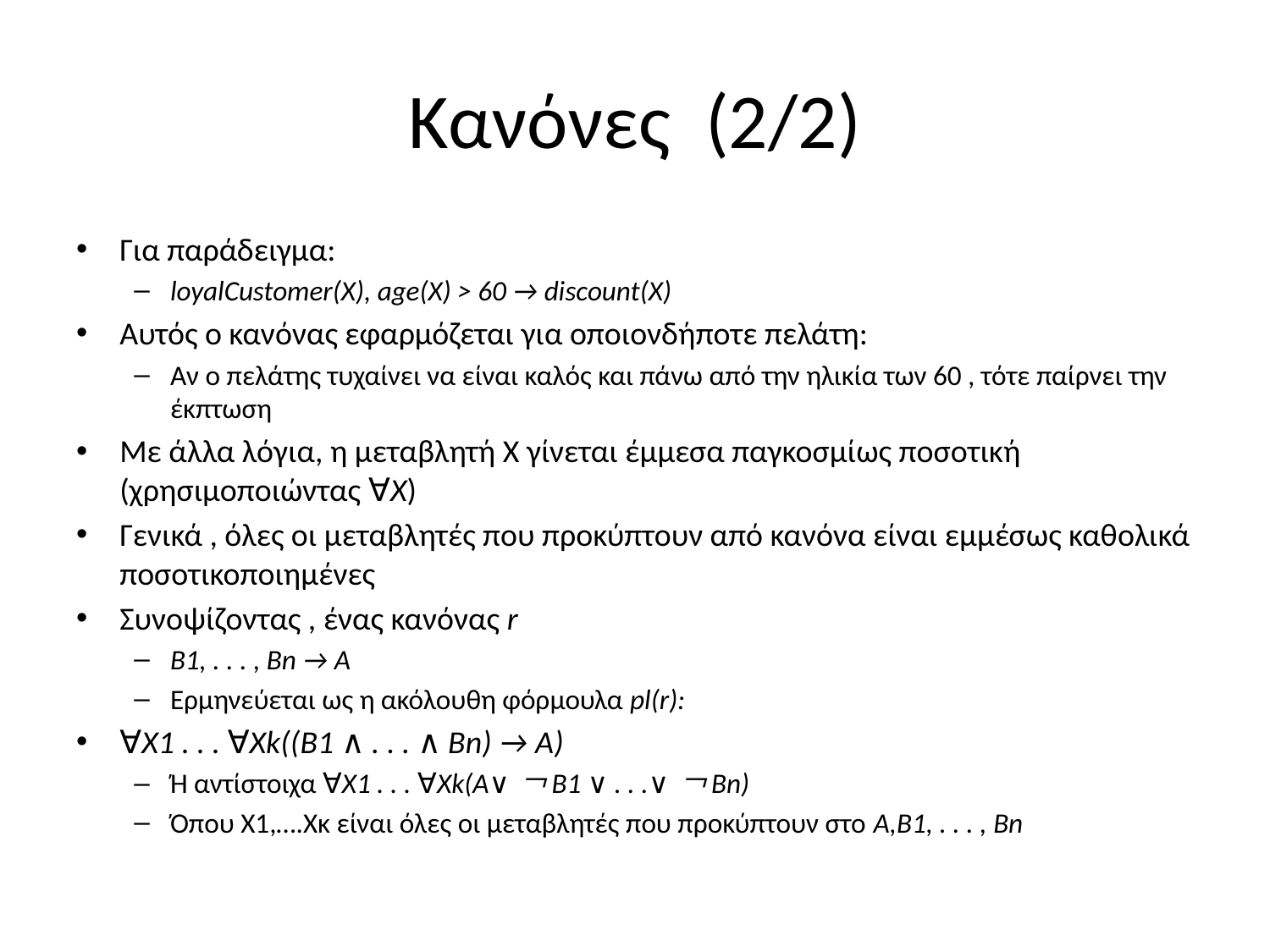

# Κανόνες  (2/2)
Για παράδειγμα:
loyalCustomer(X), age(X) > 60 → discount(X)
Αυτός ο κανόνας εφαρμόζεται για οποιονδήποτε πελάτη:
Αν ο πελάτης τυχαίνει να είναι καλός και πάνω από την ηλικία των 60 , τότε παίρνει την έκπτωση
Με άλλα λόγια, η μεταβλητή Χ γίνεται έμμεσα παγκοσμίως ποσοτική (χρησιμοποιώντας ∀X)
Γενικά , όλες οι μεταβλητές που προκύπτουν από κανόνα είναι εμμέσως καθολικά ποσοτικοποιημένες
Συνοψίζοντας , ένας κανόνας r
B1, . . . , Bn → A
Ερμηνεύεται ως η ακόλουθη φόρμουλα pl(r):
∀X1 . . . ∀Xk((B1 ∧ . . . ∧ Bn) → A)
Ή αντίστοιχα ∀X1 . . . ∀Xk(A∨ ￢B1 ∨ . . .∨ ￢Bn)
Όπου Χ1,….Χκ είναι όλες οι μεταβλητές που προκύπτουν στο A,B1, . . . , Bn